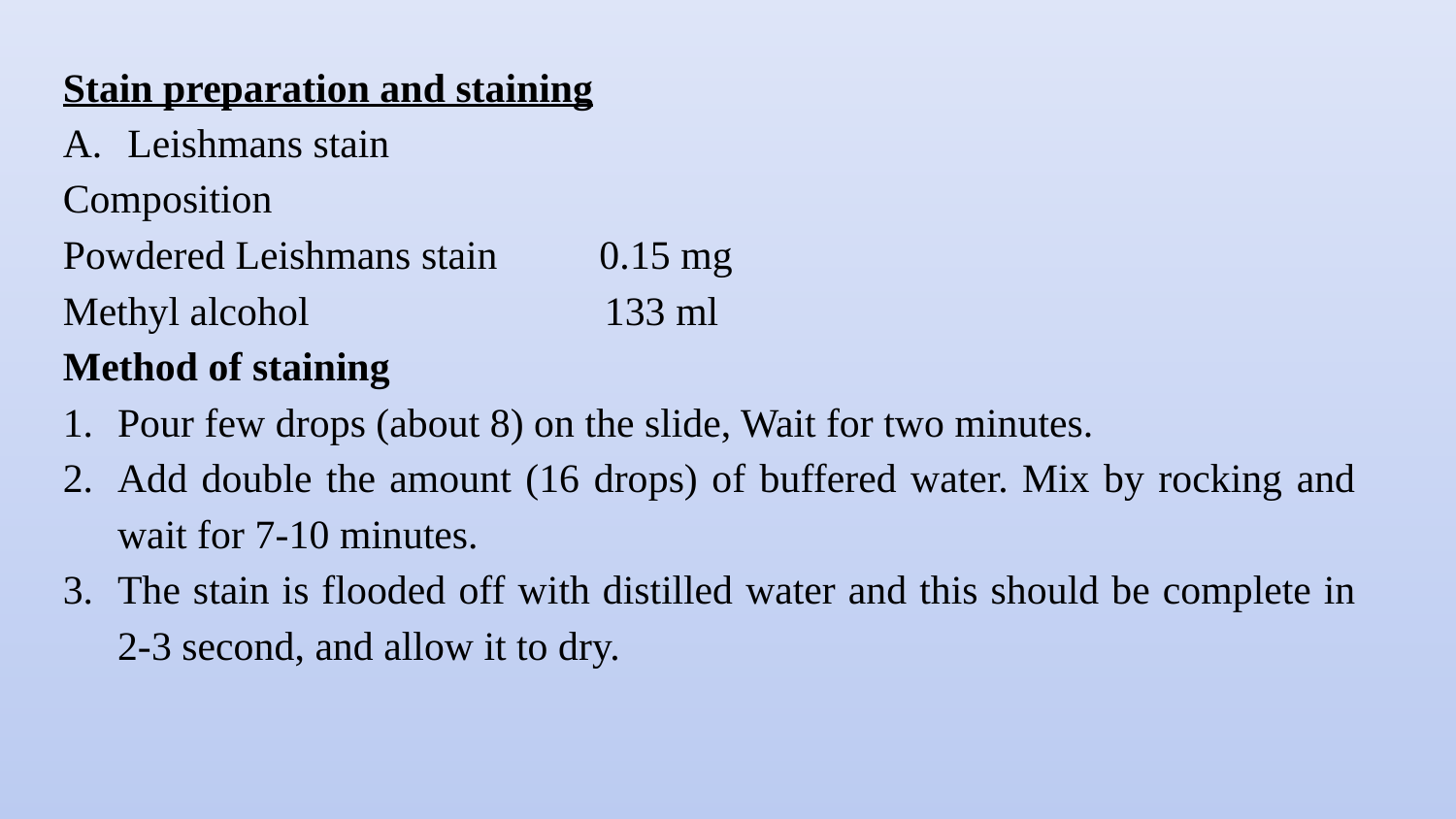

Stain preparation and staining
 Leishmans stain
Composition
Powdered Leishmans stain          0.15 mg
Methyl alcohol                             133 ml
Method of staining
Pour few drops (about 8) on the slide, Wait for two minutes.
Add double the amount (16 drops) of buffered water. Mix by rocking and wait for 7-10 minutes.
The stain is flooded off with distilled water and this should be complete in 2-3 second, and allow it to dry.